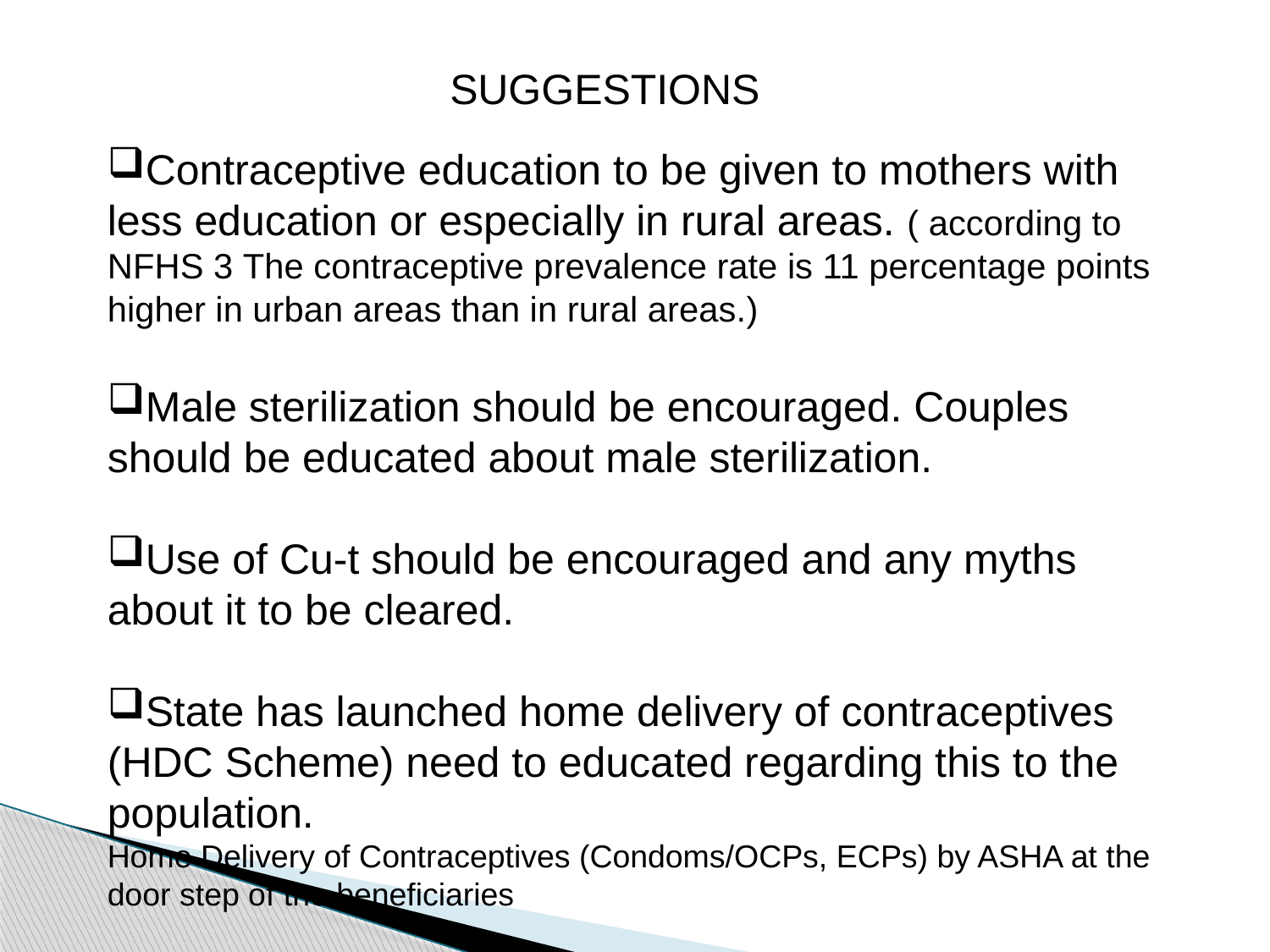

SUGGESTIONS
Contraceptive education to be given to mothers with less education or especially in rural areas. ( according to NFHS 3 The contraceptive prevalence rate is 11 percentage points higher in urban areas than in rural areas.)

Male sterilization should be encouraged. Couples should be educated about male sterilization.

Use of Cu-t should be encouraged and any myths about it to be cleared.

State has launched home delivery of contraceptives (HDC Scheme) need to educated regarding this to the population.
Home Delivery of Contraceptives (Condoms/OCPs, ECPs) by ASHA at the door step of the beneficiaries